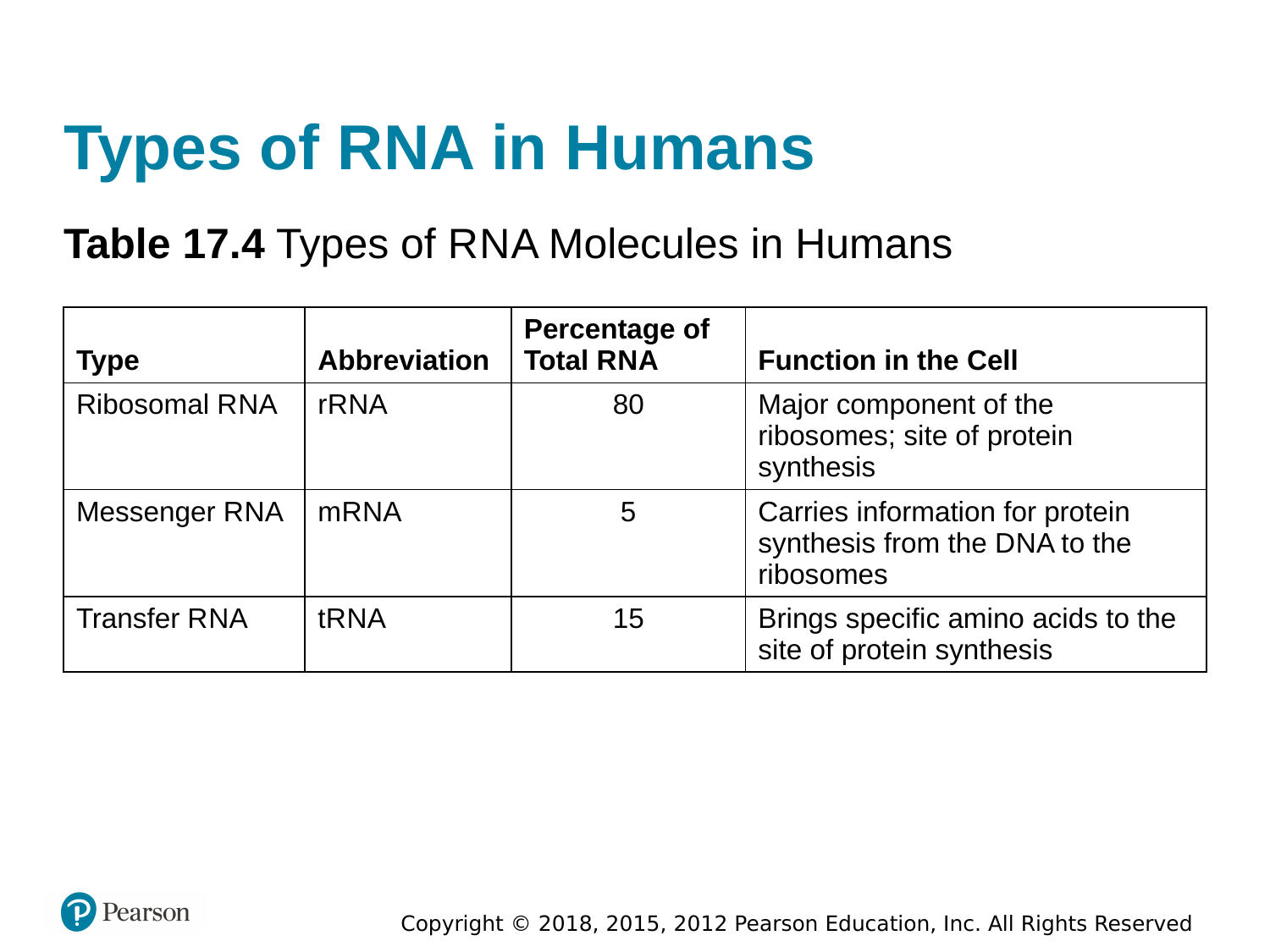

# Types of R N A in Humans
Table 17.4 Types of R N A Molecules in Humans
| Type | Abbreviation | Percentage of Total R N A | Function in the Cell |
| --- | --- | --- | --- |
| Ribosomal R N A | r R N A | 80 | Major component of the ribosomes; site of protein synthesis |
| Messenger R N A | m R N A | 5 | Carries information for protein synthesis from the D N A to the ribosomes |
| Transfer R N A | t R N A | 15 | Brings specific amino acids to the site of protein synthesis |